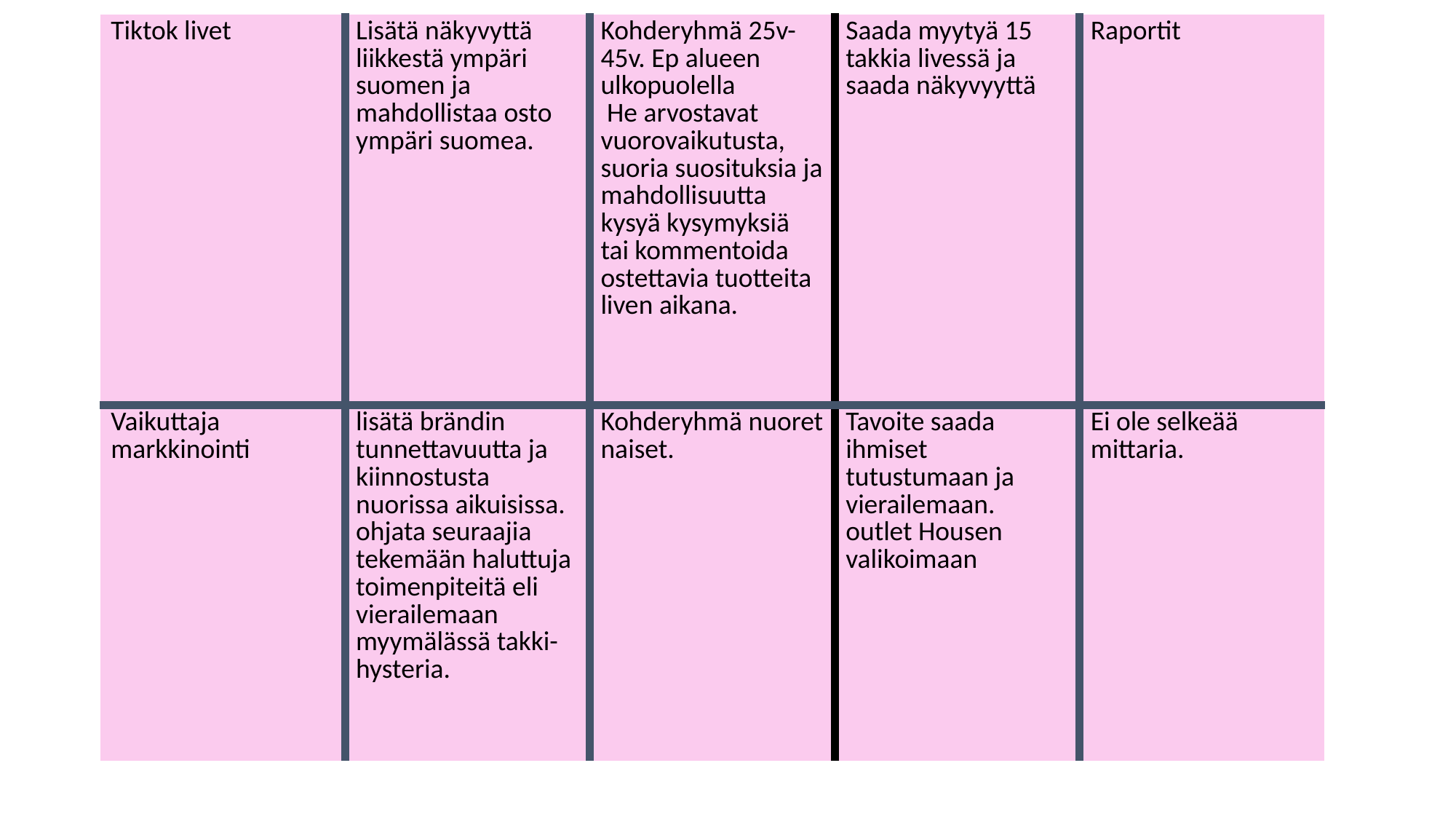

| Tiktok livet | Lisätä näkyvyttä liikkestä ympäri suomen ja mahdollistaa osto ympäri suomea. | Kohderyhmä 25v-45v. Ep alueen ulkopuolella He arvostavat vuorovaikutusta, suoria suosituksia ja mahdollisuutta kysyä kysymyksiä tai kommentoida ostettavia tuotteita liven aikana. | Saada myytyä 15 takkia livessä ja saada näkyvyyttä | Raportit |
| --- | --- | --- | --- | --- |
| Vaikuttaja markkinointi | lisätä brändin tunnettavuutta ja kiinnostusta nuorissa aikuisissa. ohjata seuraajia tekemään haluttuja toimenpiteitä eli vierailemaan myymälässä takki-hysteria. | Kohderyhmä nuoret naiset. | Tavoite saada ihmiset tutustumaan ja vierailemaan. outlet Housen valikoimaan | Ei ole selkeää mittaria. |